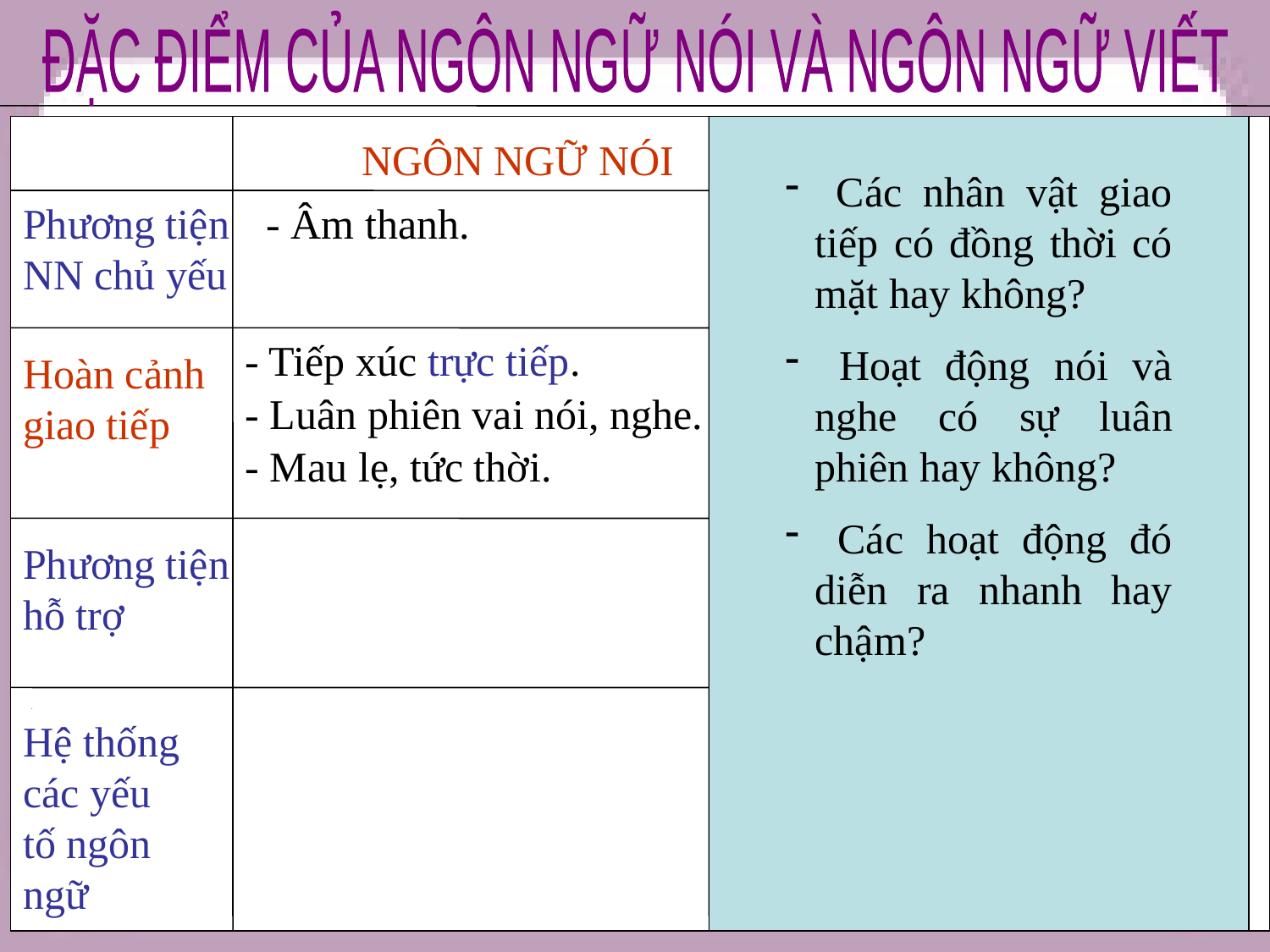

ĐẶC ĐIỂM CỦA NGÔN NGỮ NÓI VÀ NGÔN NGỮ VIẾT

 NGÔN NGỮ NÓI
NGÔN NGỮ VIẾT
 Các nhân vật giao tiếp có đồng thời có mặt hay không?
 Hoạt động nói và nghe có sự luân phiên hay không?
 Các hoạt động đó diễn ra nhanh hay chậm?
- Khái niệm: Ngôn ngữ nói là ngôn ngữ âm thanh, là lời nói trong giao tiếp hàng ngày.

Phương tiện  NN chủ yếu
- Âm thanh.

- Tiếp xúc trực tiếp.
Hoàn cảnh sử dụng:

Hoàn cảnh giao tiếp
- Luân phiên vai nói, nghe.
- Mau lẹ, tức thời.

Phương tiện hỗ trợ

Hệ thống các yếu tố ngôn ngữ